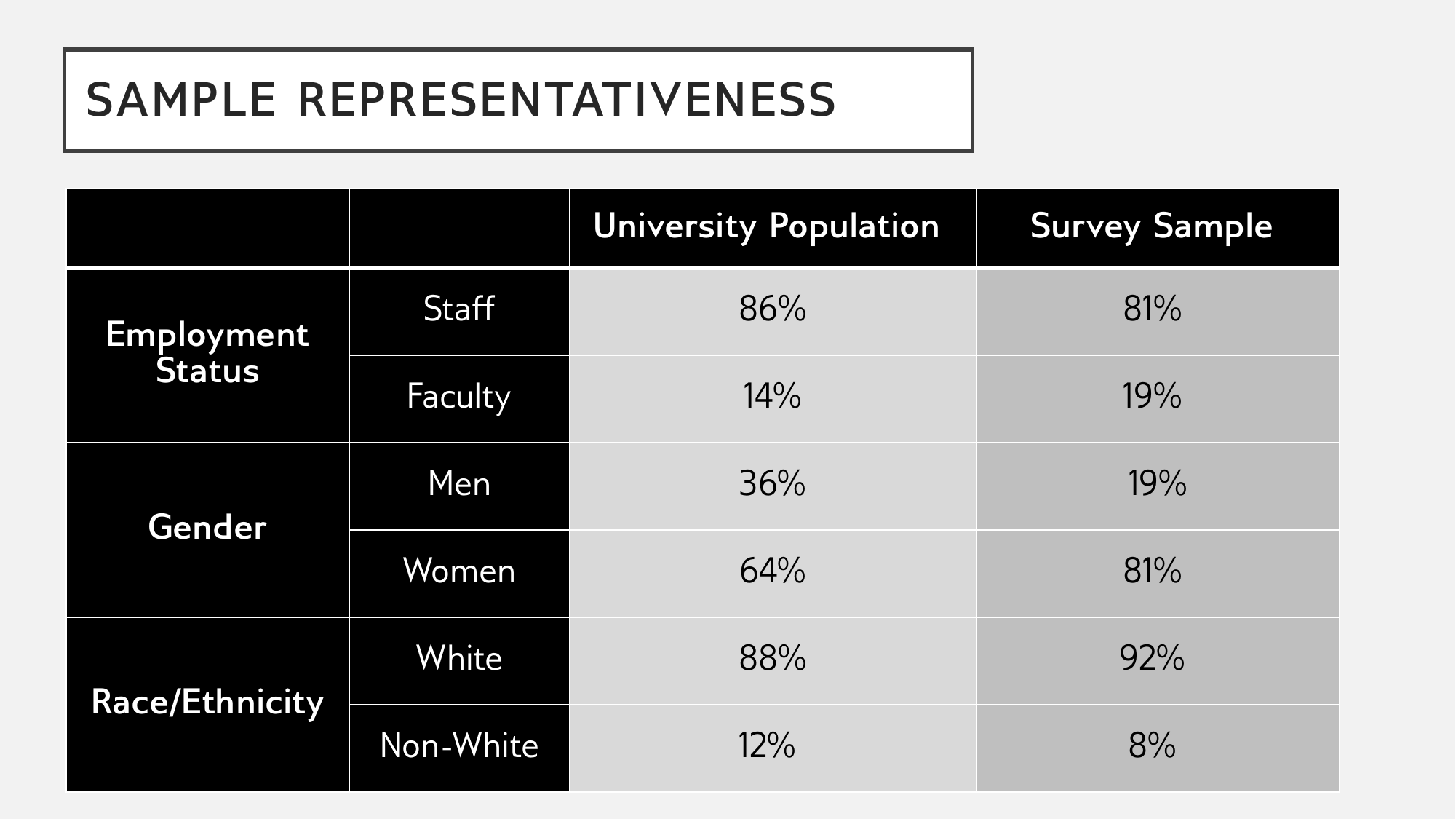

# Sample Representativeness
|  |  | University Population | Survey Sample |
| --- | --- | --- | --- |
| Employment Status | Staff | 86% | 81% |
|  | Faculty | 14% | 19% |
| Gender | Men | 36% | 19% |
|  | Women | 64% | 81% |
| Race/Ethnicity | White | 88% | 92% |
|  | Non-White | 12% | 8% |